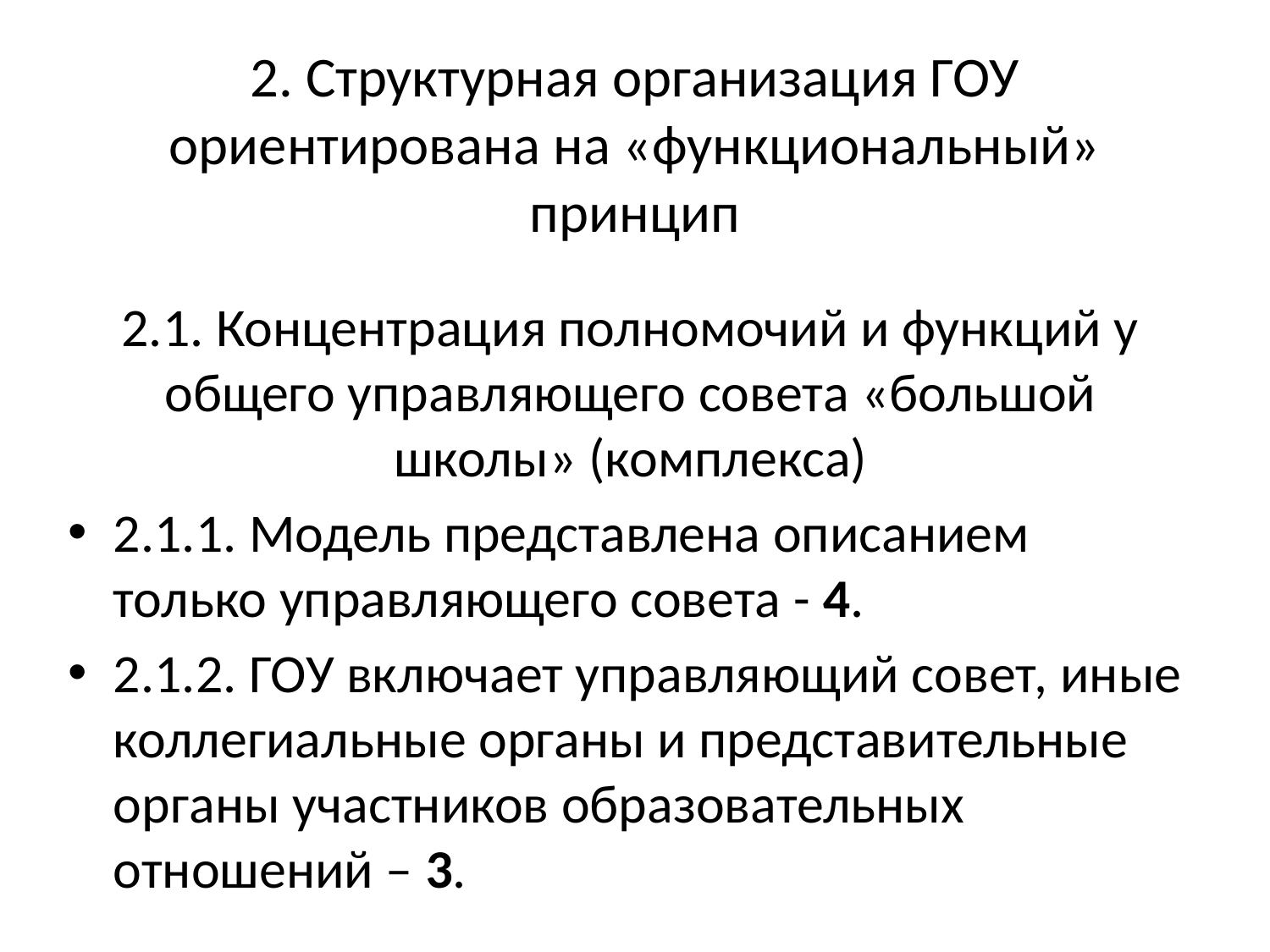

# 2. Структурная организация ГОУ ориентирована на «функциональный» принцип
2.1. Концентрация полномочий и функций у общего управляющего совета «большой школы» (комплекса)
2.1.1. Модель представлена описанием только управляющего совета - 4.
2.1.2. ГОУ включает управляющий совет, иные коллегиальные органы и представительные органы участников образовательных отношений – 3.